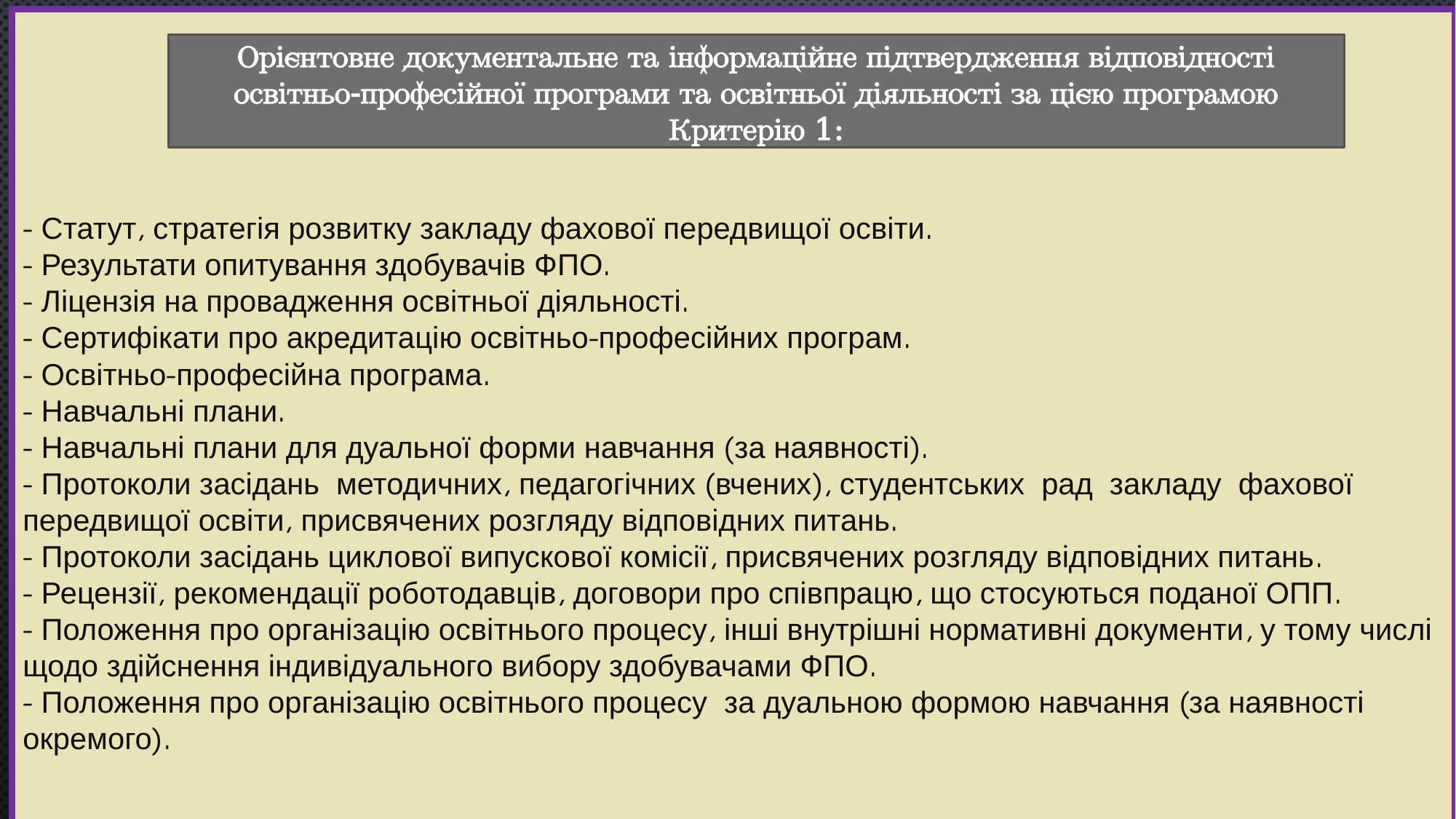

- Статут, стратегія розвитку закладу фахової передвищої освіти.
- Результати опитування здобувачів ФПО.
- Ліцензія на провадження освітньої діяльності.
- Сертифікати про акредитацію освітньо-професійних програм.
- Освітньо-професійна програма.
- Навчальні плани.
- Навчальні плани для дуальної форми навчання (за наявності).
- Протоколи засідань  методичних, педагогічних (вчених), студентських  рад  закладу  фахової передвищої освіти, присвячених розгляду відповідних питань.
- Протоколи засідань циклової випускової комісії, присвячених розгляду відповідних питань.
- Рецензії, рекомендації роботодавців, договори про співпрацю, що стосуються поданої ОПП.
- Положення про організацію освітнього процесу, інші внутрішні нормативні документи, у тому числі щодо здійснення індивідуального вибору здобувачами ФПО.
- Положення про організацію освітнього процесу  за дуальною формою навчання (за наявності окремого).

#
Орієнтовне документальне та інформаційне підтвердження відповідності освітньо-професійної програми та освітньої діяльності за цією програмою Критерію 1: